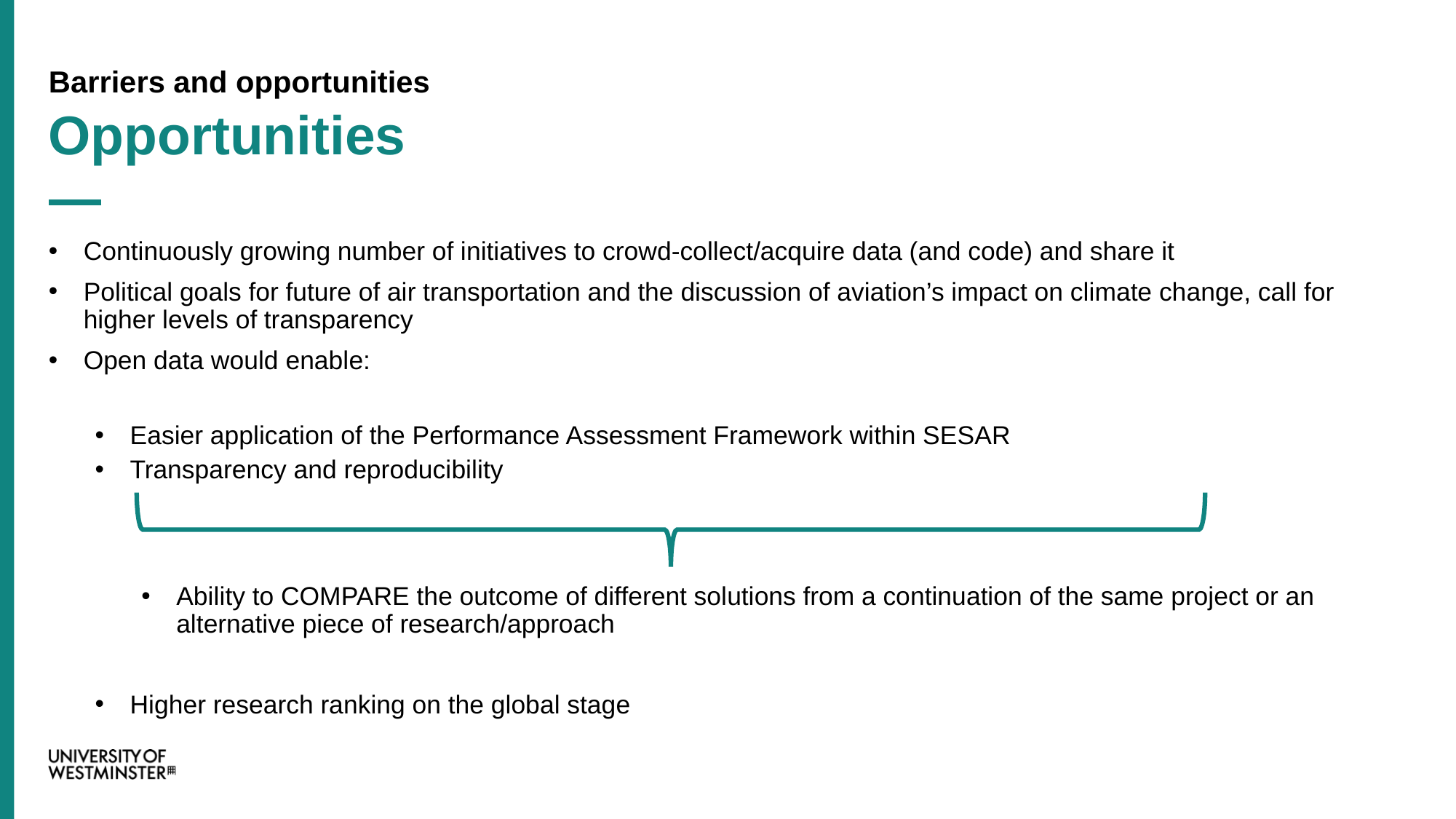

Barriers and opportunities
Opportunities
Continuously growing number of initiatives to crowd-collect/acquire data (and code) and share it
Political goals for future of air transportation and the discussion of aviation’s impact on climate change, call for higher levels of transparency
Open data would enable:

Easier application of the Performance Assessment Framework within SESAR
Transparency and reproducibility

Ability to COMPARE the outcome of different solutions from a continuation of the same project or an alternative piece of research/approach

Higher research ranking on the global stage